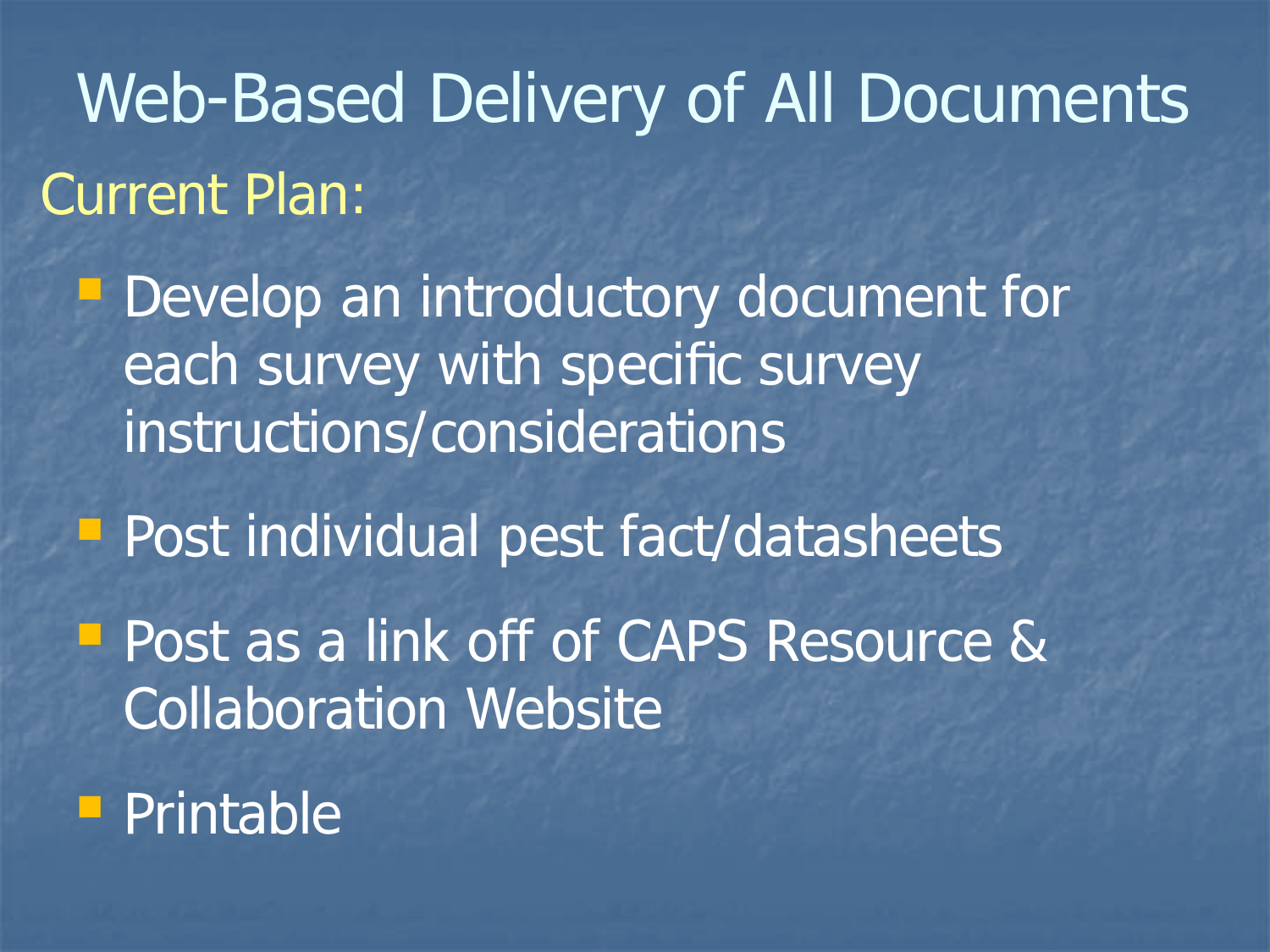

# Web-Based Delivery of All Documents
Current Plan:
Develop an introductory document for each survey with specific survey instructions/considerations

Post individual pest fact/datasheets

Post as a link off of CAPS Resource & Collaboration Website

Printable